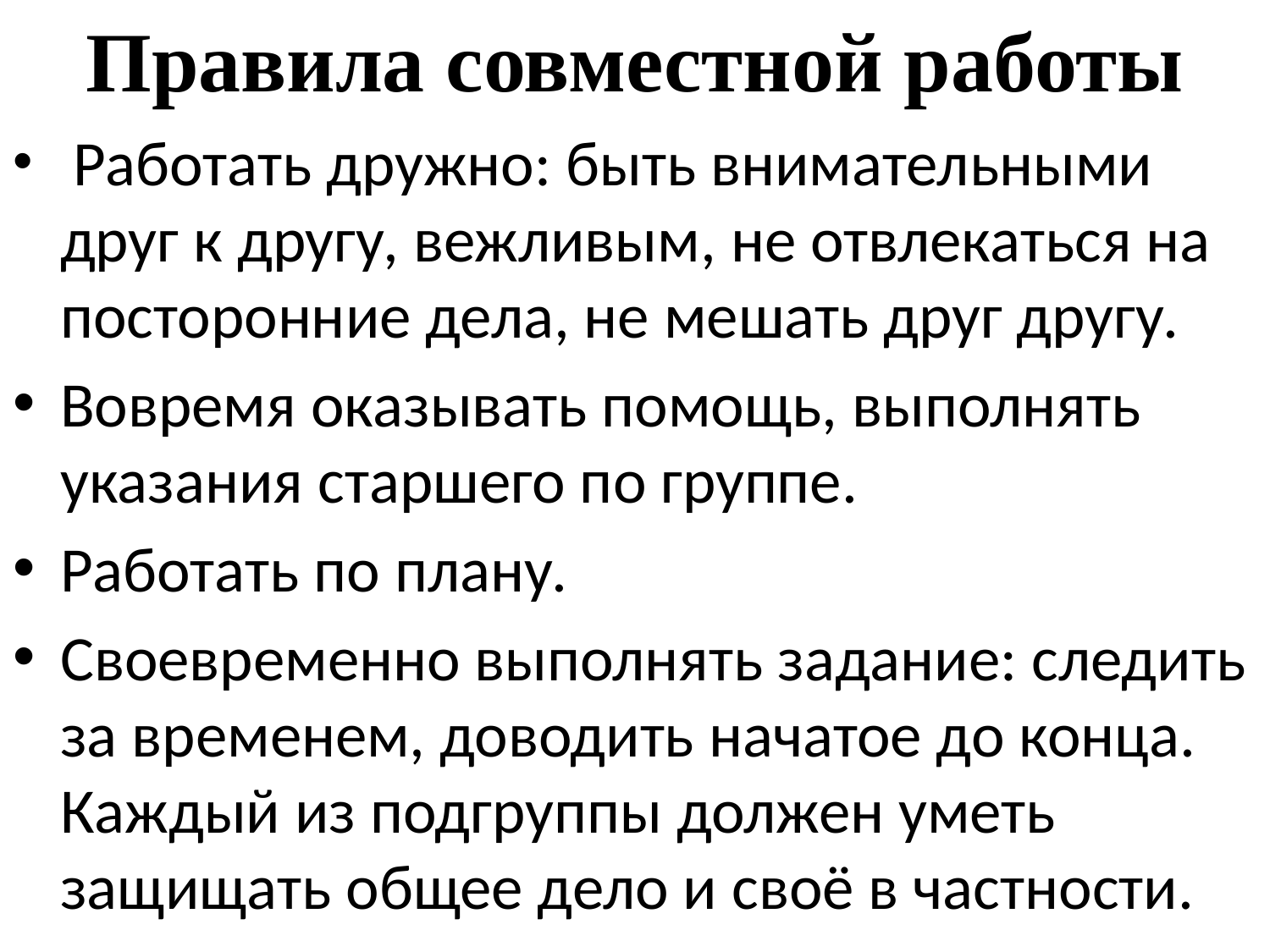

# Правила совместной работы
 Работать дружно: быть внимательными друг к другу, вежливым, не отвлекаться на посторонние дела, не мешать друг другу.
Вовремя оказывать помощь, выполнять указания старшего по группе.
Работать по плану.
Своевременно выполнять задание: следить за временем, доводить начатое до конца. Каждый из подгруппы должен уметь защищать общее дело и своё в частности.